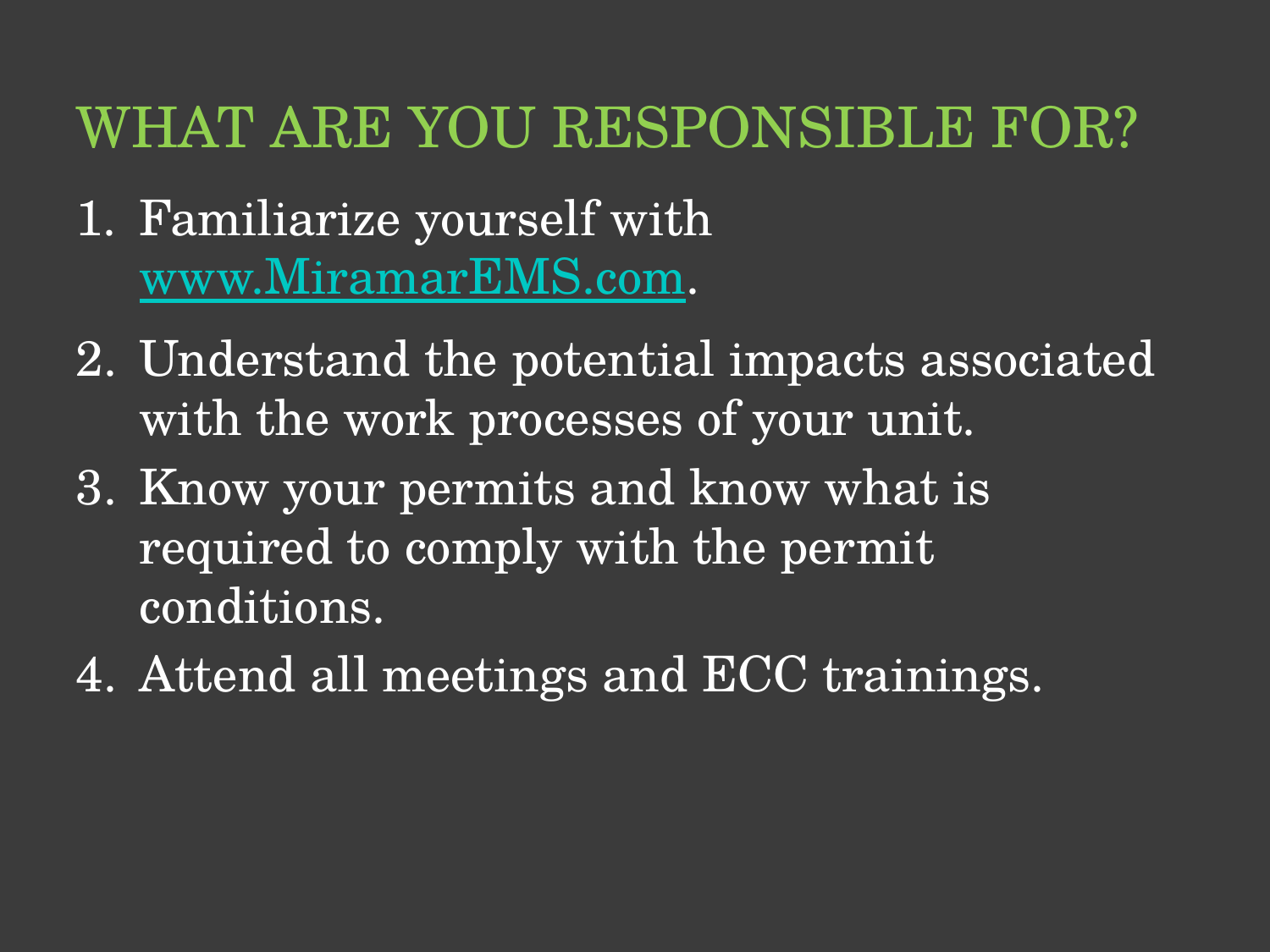

# What are you responsible For?
Familiarize yourself with www.MiramarEMS.com.
Understand the potential impacts associated with the work processes of your unit.
Know your permits and know what is required to comply with the permit conditions.
Attend all meetings and ECC trainings.